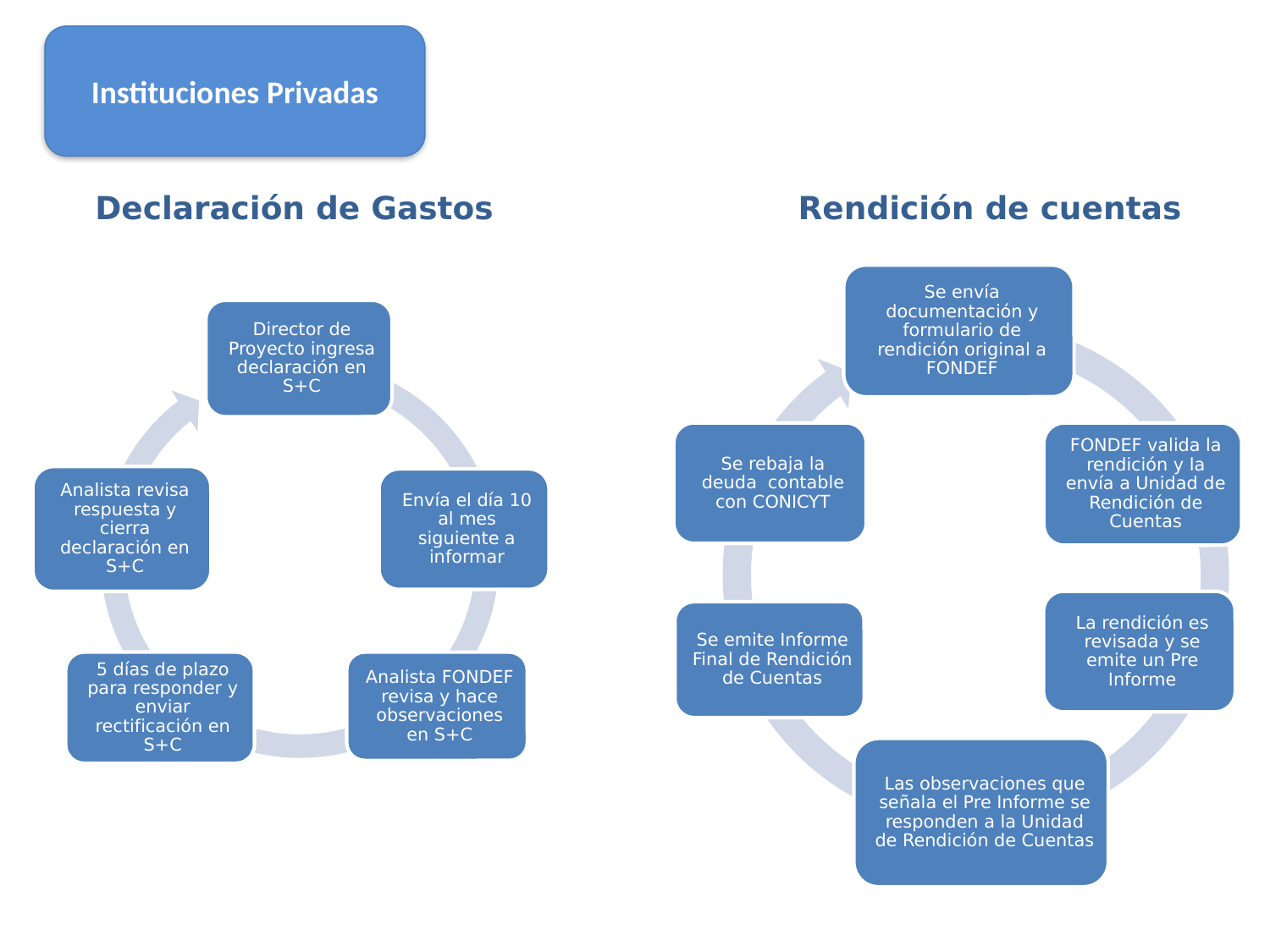

Instituciones Privadas
Declaración de Gastos
Rendición de cuentas
Director de Proyecto ingresa declaración en S+C
Envía el día 10 al mes siguiente a informar
Analista FONDEF revisa y hace observaciones en S+C
5 días de plazo para responder y enviar rectificación en S+C
Analista revisa respuesta y cierra declaración en S+C
Se envía documentación y formulario de rendición original a FONDEF
FONDEF valida la rendición y la envía a Unidad de Rendición de Cuentas
La rendición es revisada y se emite un Pre Informe
Las observaciones que señala el Pre Informe se responden a la Unidad de Rendición de Cuentas
Se emite Informe Final de Rendición de Cuentas
Se rebaja la deuda  contable con CONICYT